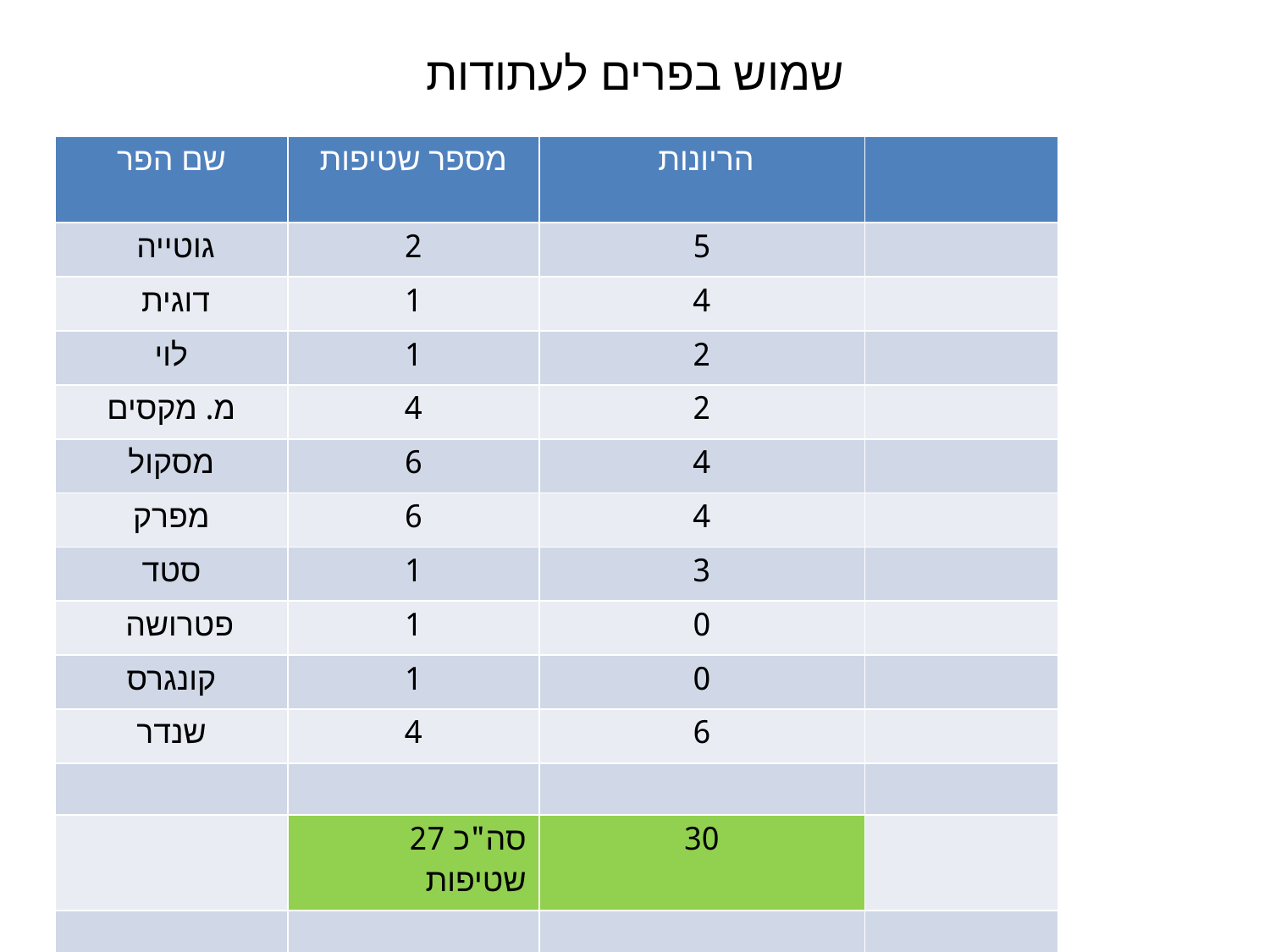

# שמוש בפרים לעתודות
| שם הפר | מספר שטיפות | הריונות |  |
| --- | --- | --- | --- |
| גוטייה | 2 | 5 |  |
| דוגית | 1 | 4 |  |
| לוי | 1 | 2 |  |
| מ. מקסים | 4 | 2 |  |
| מסקול | 6 | 4 |  |
| מפרק | 6 | 4 |  |
| סטד | 1 | 3 |  |
| פטרושה | 1 | 0 |  |
| קונגרס | 1 | 0 |  |
| שנדר | 4 | 6 |  |
|  |  |  |  |
|  | סה"כ 27 שטיפות | 30 |  |
|  |  |  |  |